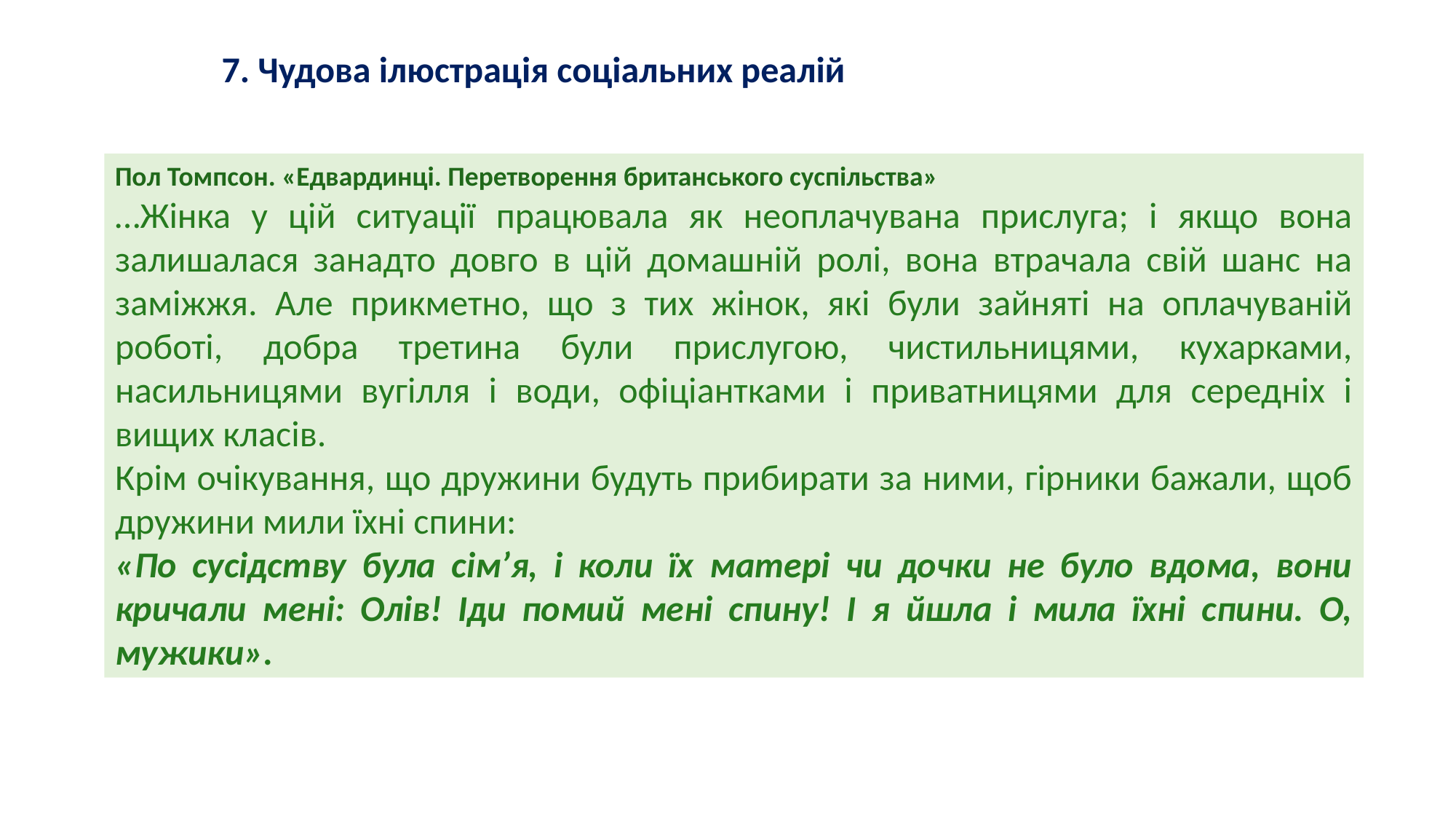

7. Чудова ілюстрація соціальних реалій
Пол Томпсон. «Едвардинці. Перетворення британського суспільства»
…Жінка у цій ситуації працювала як неоплачувана прислуга; і якщо вона залишалася занадто довго в цій домашній ролі, вона втрачала свій шанс на заміжжя. Але прикметно, що з тих жінок, які були зайняті на оплачуваній роботі, добра третина були прислугою, чистильницями, кухарками, насильницями вугілля і води, офіціантками і приватницями для середніх і вищих класів.
Крім очікування, що дружини будуть прибирати за ними, гірники бажали, щоб дружини мили їхні спини:
«По сусідству була сім’я, і коли їх матері чи дочки не було вдома, вони кричали мені: Олів! Іди помий мені спину! І я йшла і мила їхні спини. О, мужики».